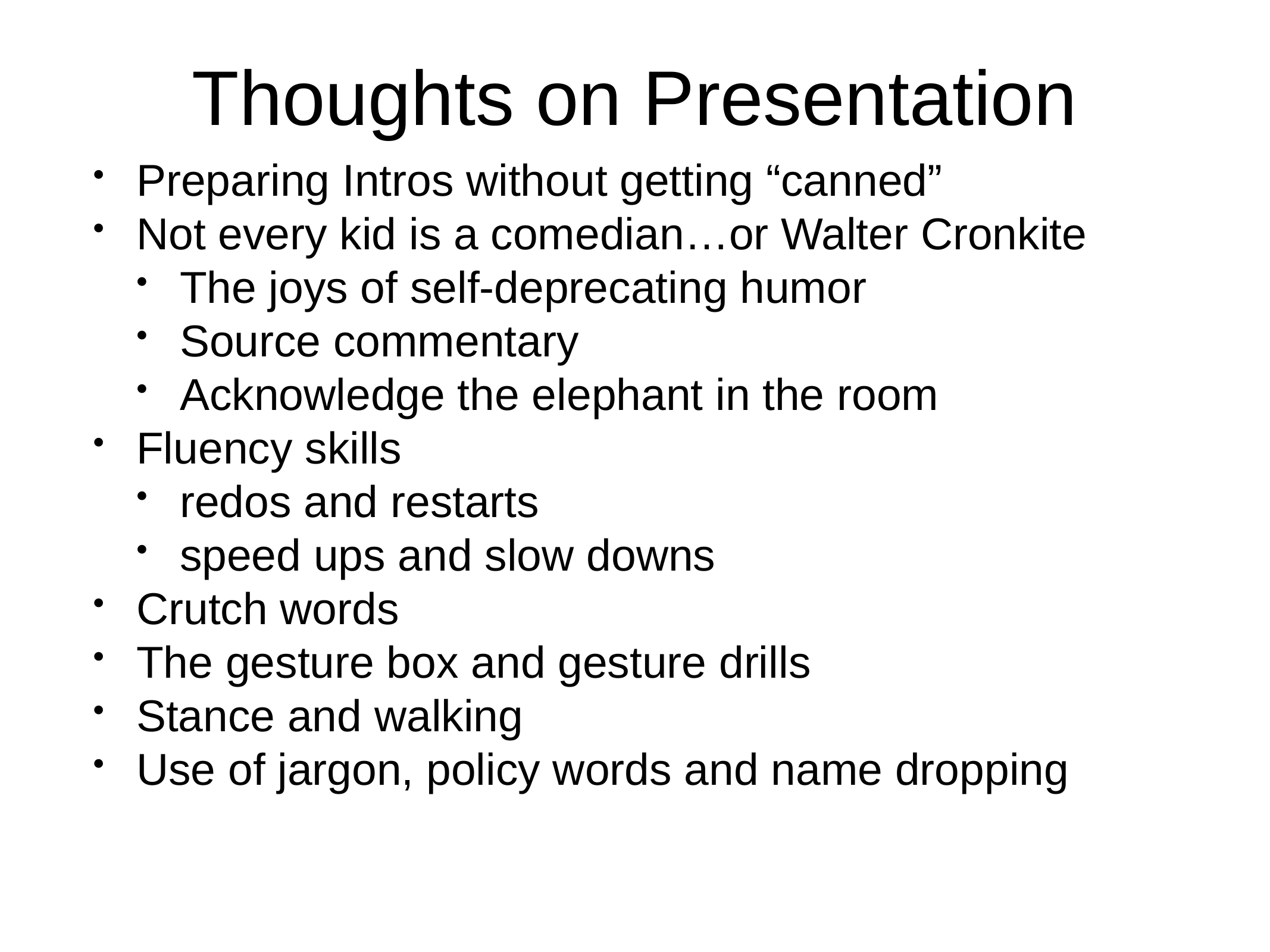

# Thoughts on Presentation
Preparing Intros without getting “canned”
Not every kid is a comedian…or Walter Cronkite
The joys of self-deprecating humor
Source commentary
Acknowledge the elephant in the room
Fluency skills
redos and restarts
speed ups and slow downs
Crutch words
The gesture box and gesture drills
Stance and walking
Use of jargon, policy words and name dropping